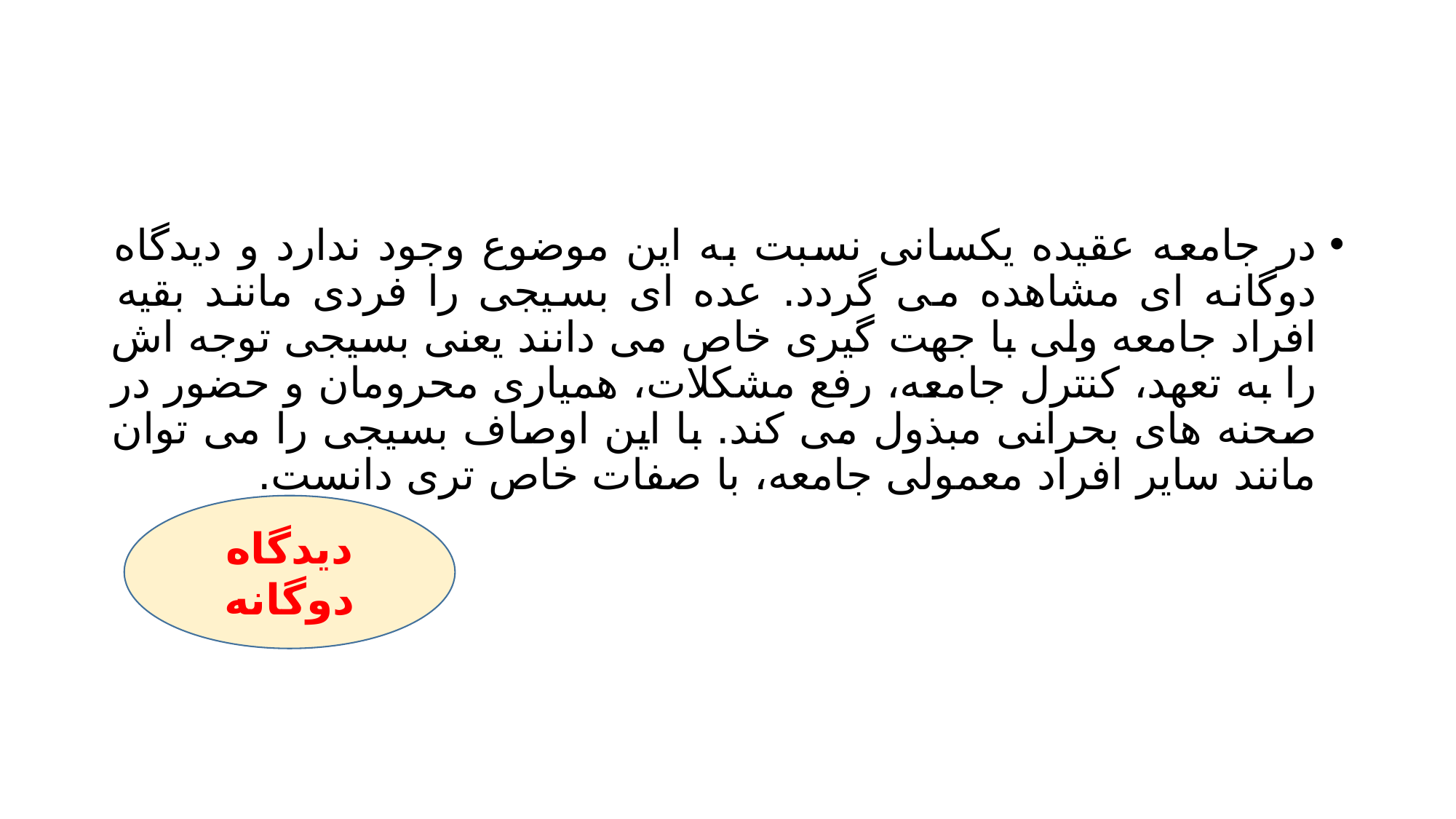

#
در جامعه عقیده یکسانی نسبت به این موضوع وجود ندارد و دیدگاه دوگانه ای مشاهده می گردد. عده ای بسیجی را فردی مانند بقیه افراد جامعه ولی با جهت گیری خاص می دانند یعنی بسیجی توجه اش را به تعهد، کنترل جامعه، رفع مشکلات، همیاری محرومان و حضور در صحنه های بحرانی مبذول می کند. با این اوصاف بسیجی را می توان مانند سایر افراد معمولی جامعه، با صفات خاص تری دانست.
دیدگاه دوگانه